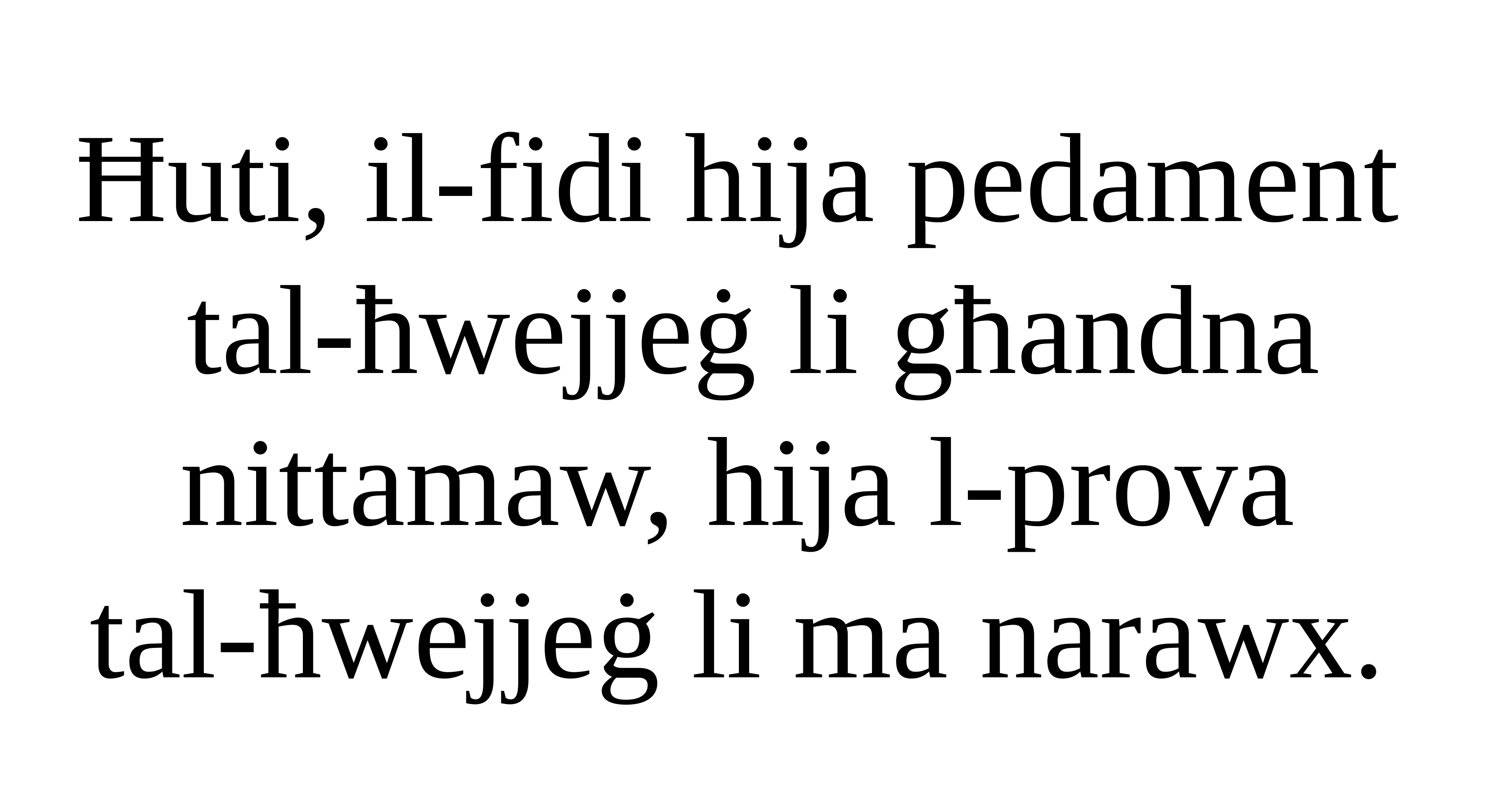

Ħuti, il-fidi hija pedament
tal-ħwejjeġ li għandna nittamaw, hija l-prova
tal-ħwejjeġ li ma narawx.